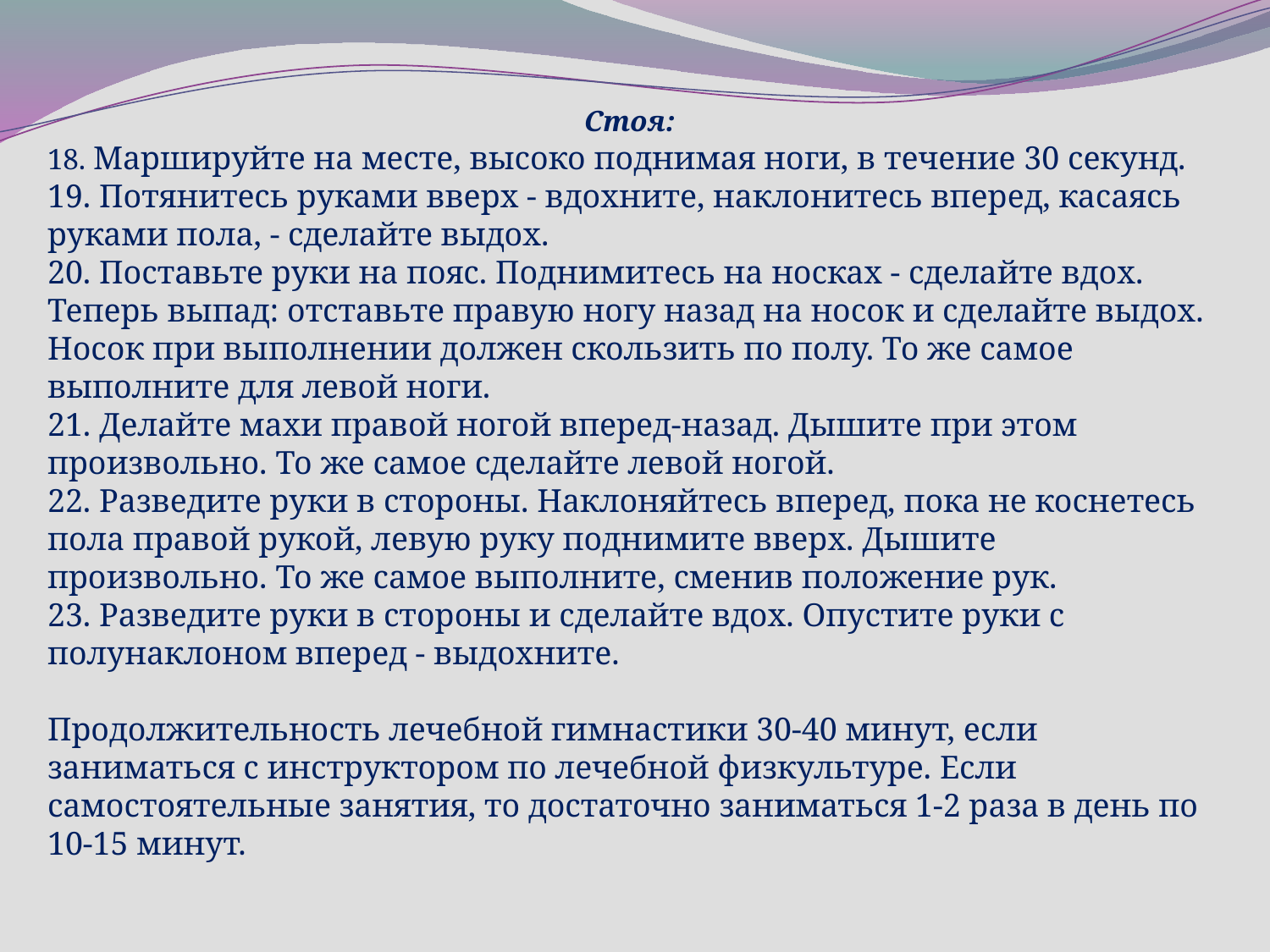

Стоя:
18. Маршируйте на месте, высоко поднимая ноги, в течение 30 секунд.
19. Потянитесь руками вверх - вдохните, наклонитесь вперед, касаясь руками пола, - сделайте выдох.
20. Поставьте руки на пояс. Поднимитесь на носках - сделайте вдох. Теперь выпад: отставьте правую ногу назад на носок и сделайте выдох. Носок при выполнении должен скользить по полу. То же самое выполните для левой ноги.
21. Делайте махи правой ногой вперед-назад. Дышите при этом произвольно. То же самое сделайте левой ногой.
22. Разведите руки в стороны. Наклоняйтесь вперед, пока не коснетесь пола правой рукой, левую руку поднимите вверх. Дышите произвольно. То же самое выполните, сменив положение рук.
23. Разведите руки в стороны и сделайте вдох. Опустите руки с полунаклоном вперед - выдохните.

Продолжительность лечебной гимнастики 30-40 минут, если заниматься с инструктором по лечебной физкультуре. Если самостоятельные занятия, то достаточно заниматься 1-2 раза в день по 10-15 минут.